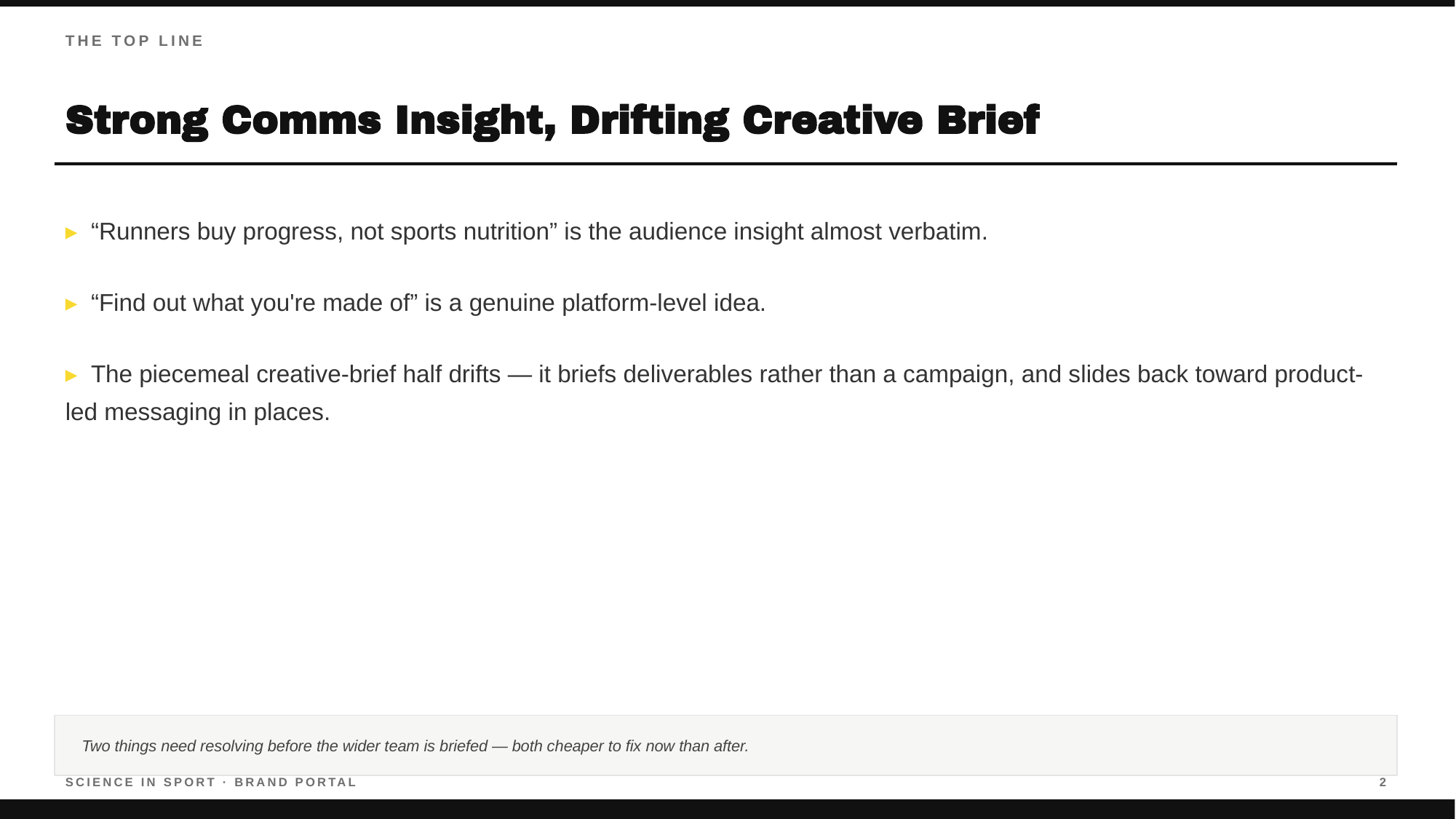

THE TOP LINE
Strong Comms Insight, Drifting Creative Brief

▸  “Runners buy progress, not sports nutrition” is the audience insight almost verbatim.
▸  “Find out what you're made of” is a genuine platform-level idea.
▸  The piecemeal creative-brief half drifts — it briefs deliverables rather than a campaign, and slides back toward product-led messaging in places.

Two things need resolving before the wider team is briefed — both cheaper to fix now than after.
SCIENCE IN SPORT · BRAND PORTAL
2